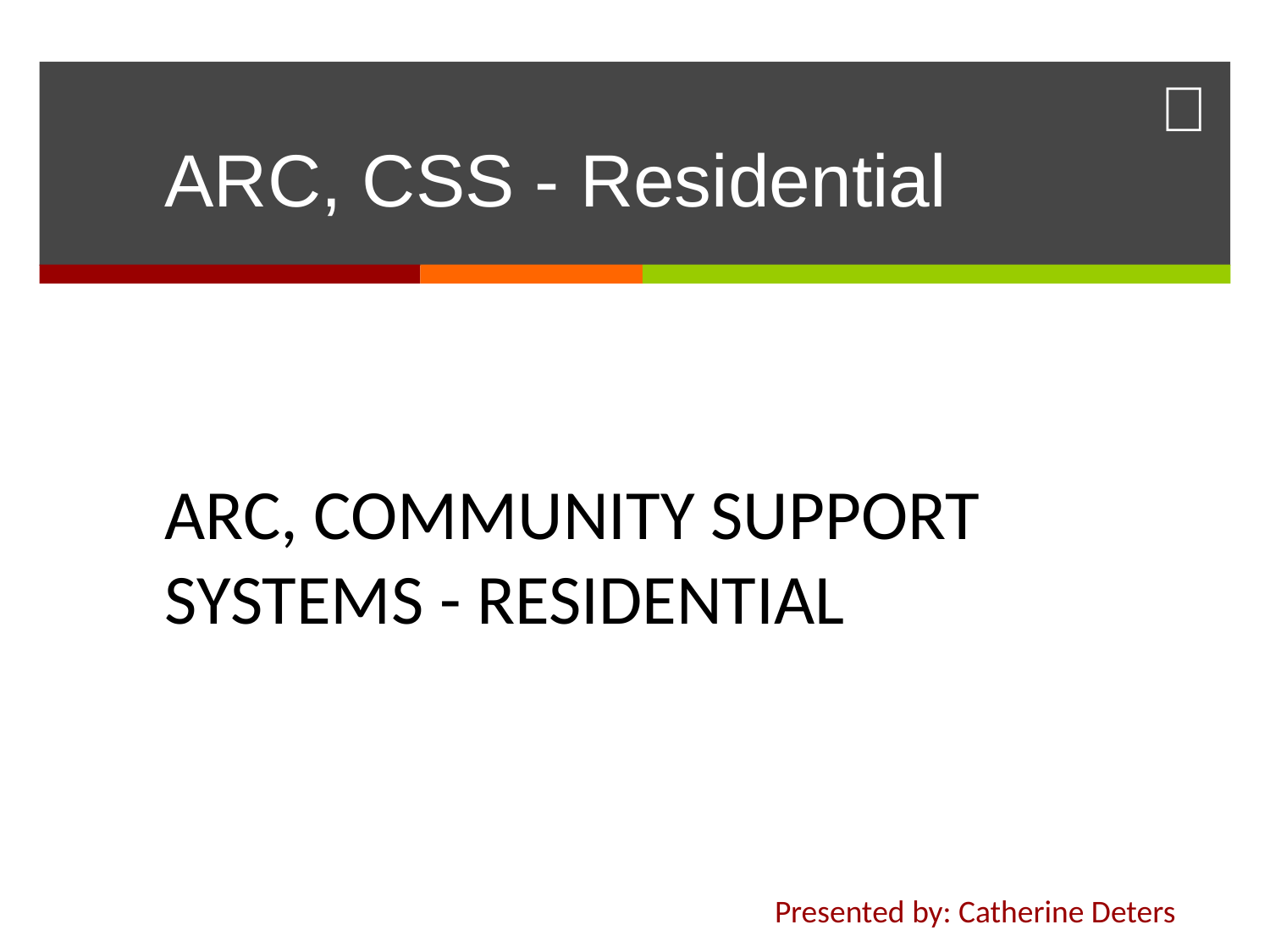

# ARC, CSS - Residential
ARC, COMMUNITY SUPPORT SYSTEMS - RESIDENTIAL
  						Presented by: Catherine Deters